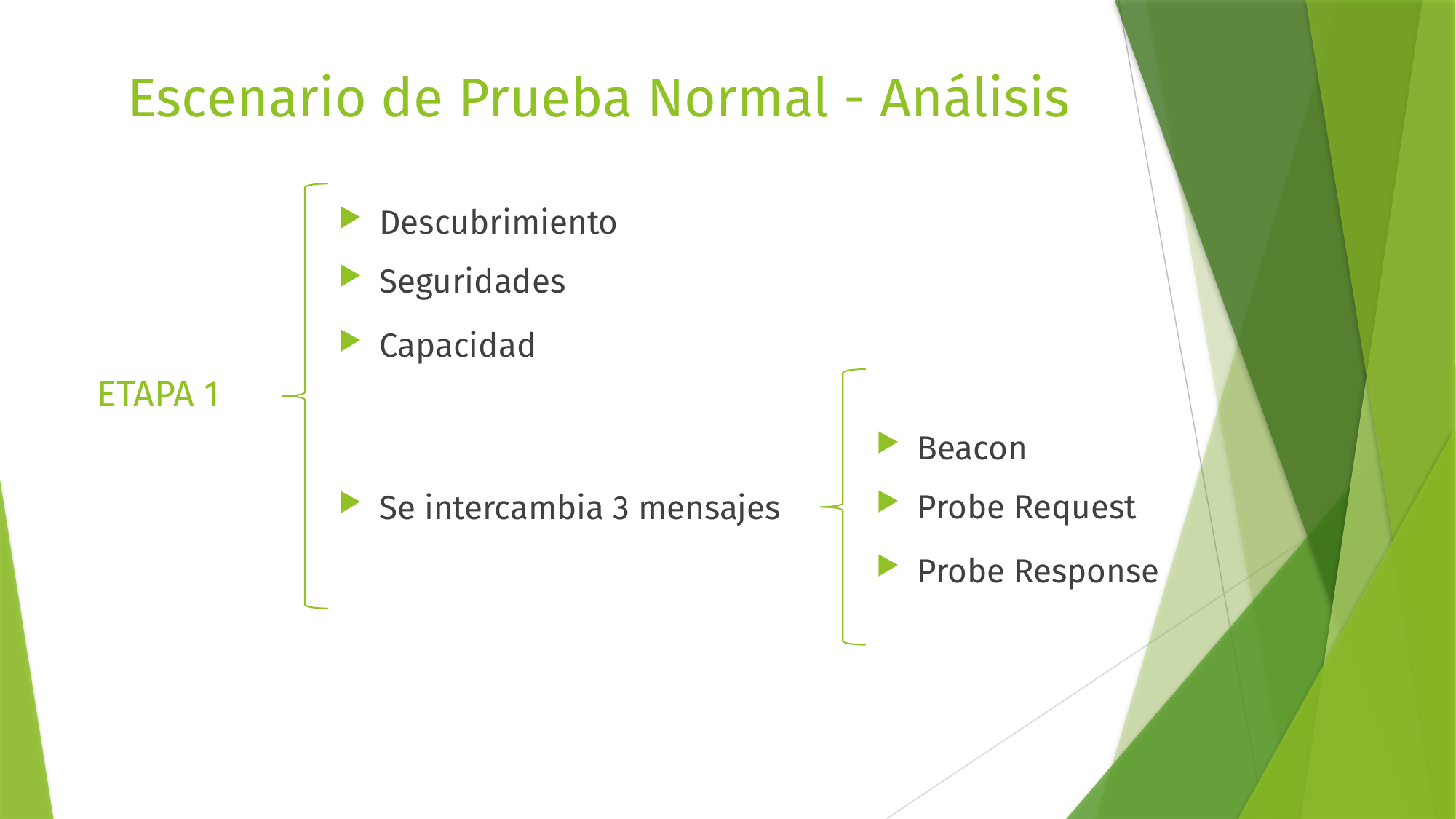

# Escenario de Prueba Normal - Análisis

Descubrimiento
Seguridades
Capacidad
ETAPA 1

Beacon
Probe Request
Se intercambia 3 mensajes
Probe Response